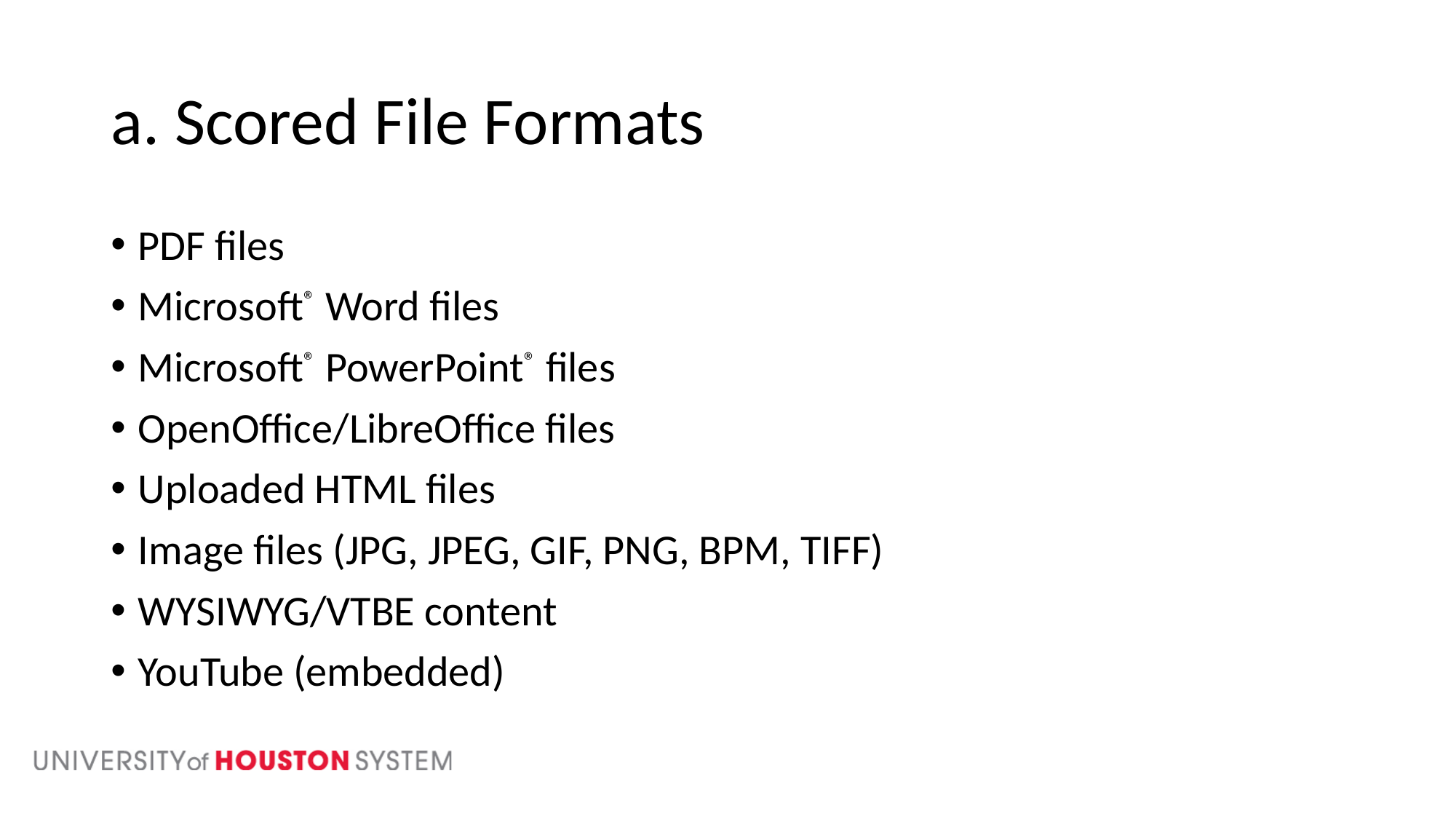

# a. Scored File Formats
PDF files
Microsoft® Word files
Microsoft® PowerPoint® files
OpenOffice/LibreOffice files
Uploaded HTML files
Image files (JPG, JPEG, GIF, PNG, BPM, TIFF)
WYSIWYG/VTBE content
YouTube (embedded)